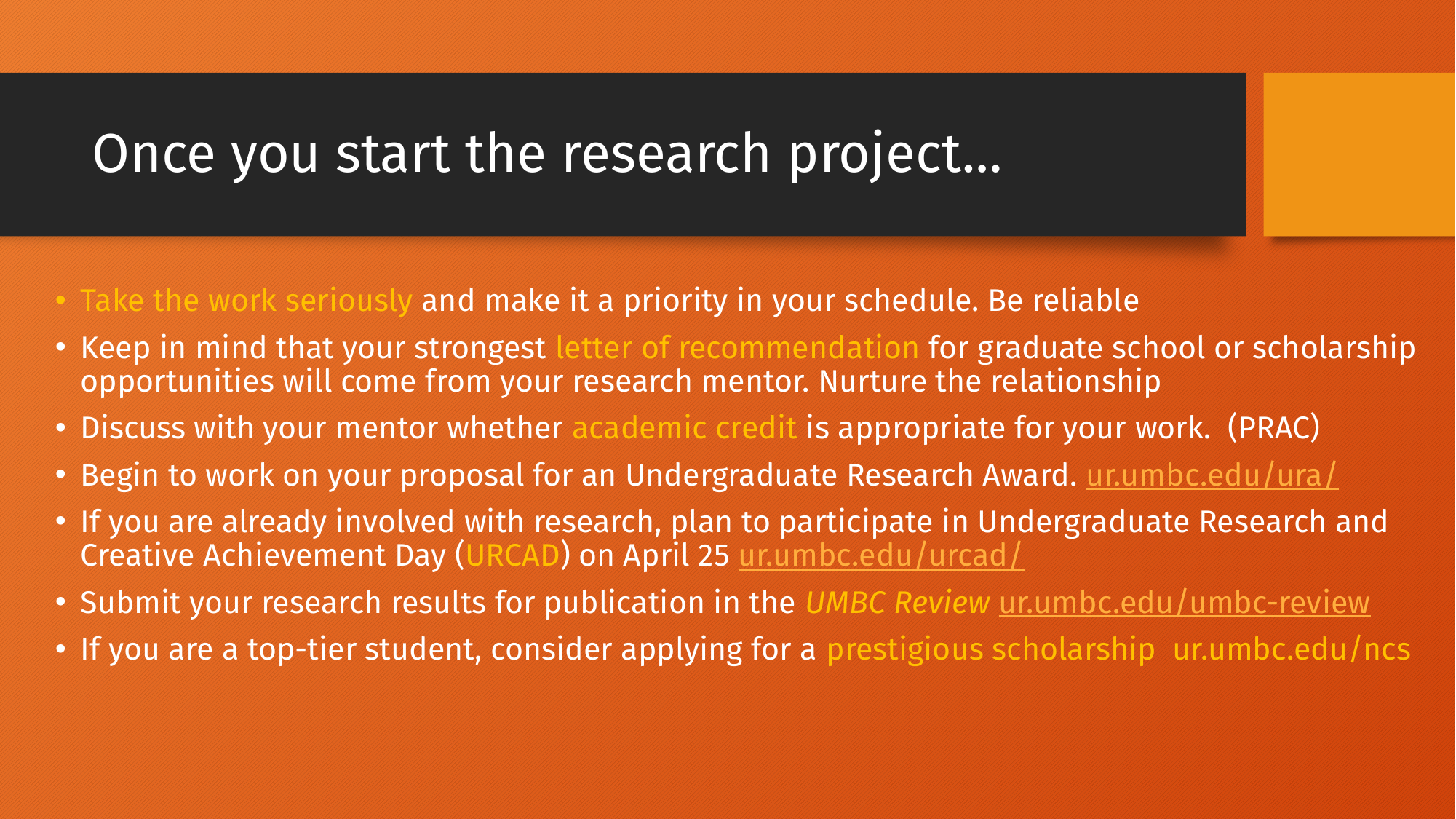

# Once you start the research project…
Take the work seriously and make it a priority in your schedule. Be reliable
Keep in mind that your strongest letter of recommendation for graduate school or scholarship opportunities will come from your research mentor. Nurture the relationship
Discuss with your mentor whether academic credit is appropriate for your work.  (PRAC)
Begin to work on your proposal for an Undergraduate Research Award. ur.umbc.edu/ura/
If you are already involved with research, plan to participate in Undergraduate Research and Creative Achievement Day (URCAD) on April 25 ur.umbc.edu/urcad/
Submit your research results for publication in the UMBC Review ur.umbc.edu/umbc-review
If you are a top-tier student, consider applying for a prestigious scholarship  ur.umbc.edu/ncs